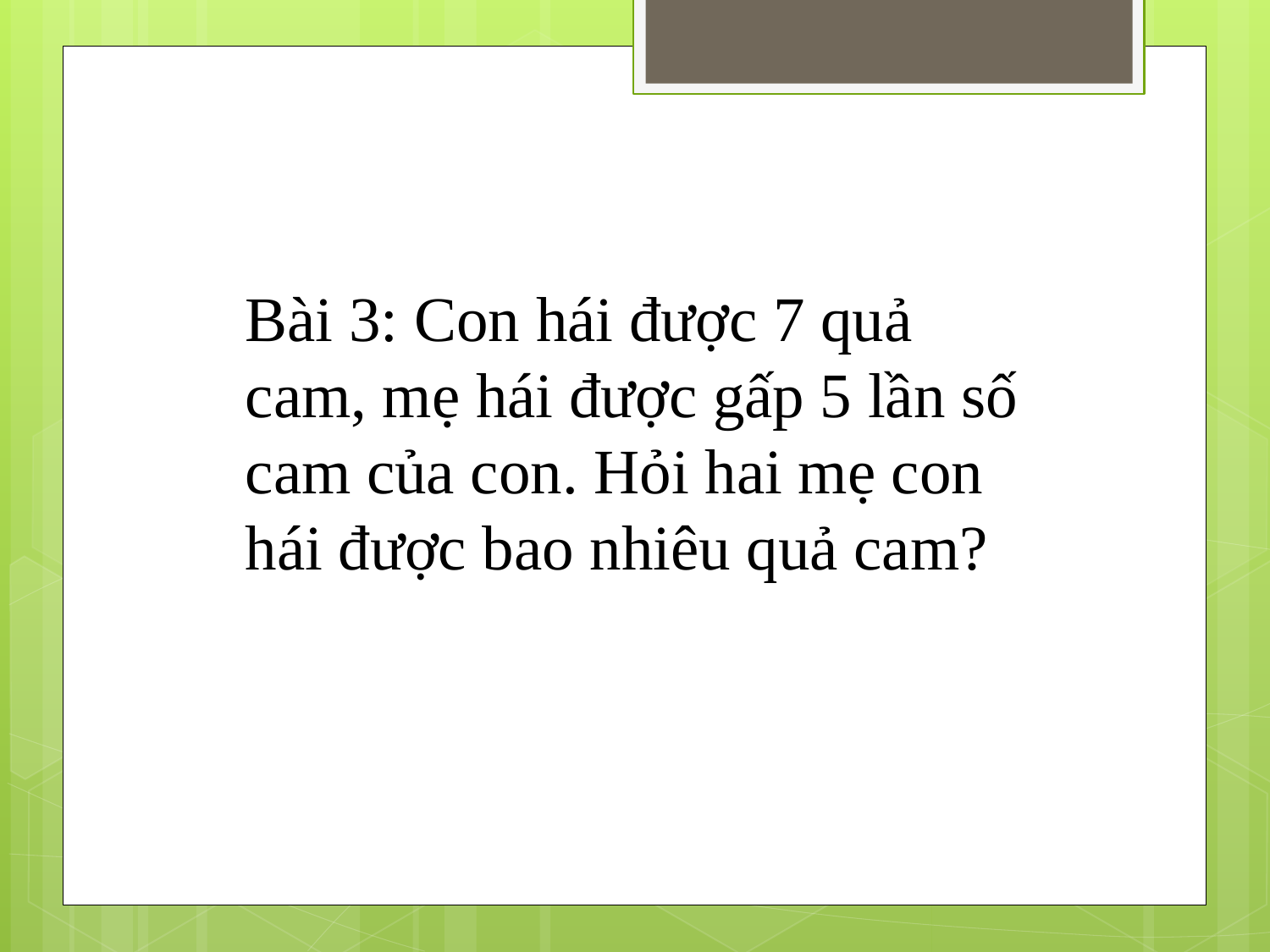

Bài 3: Con hái được 7 quả cam, mẹ hái được gấp 5 lần số cam của con. Hỏi hai mẹ con hái được bao nhiêu quả cam?